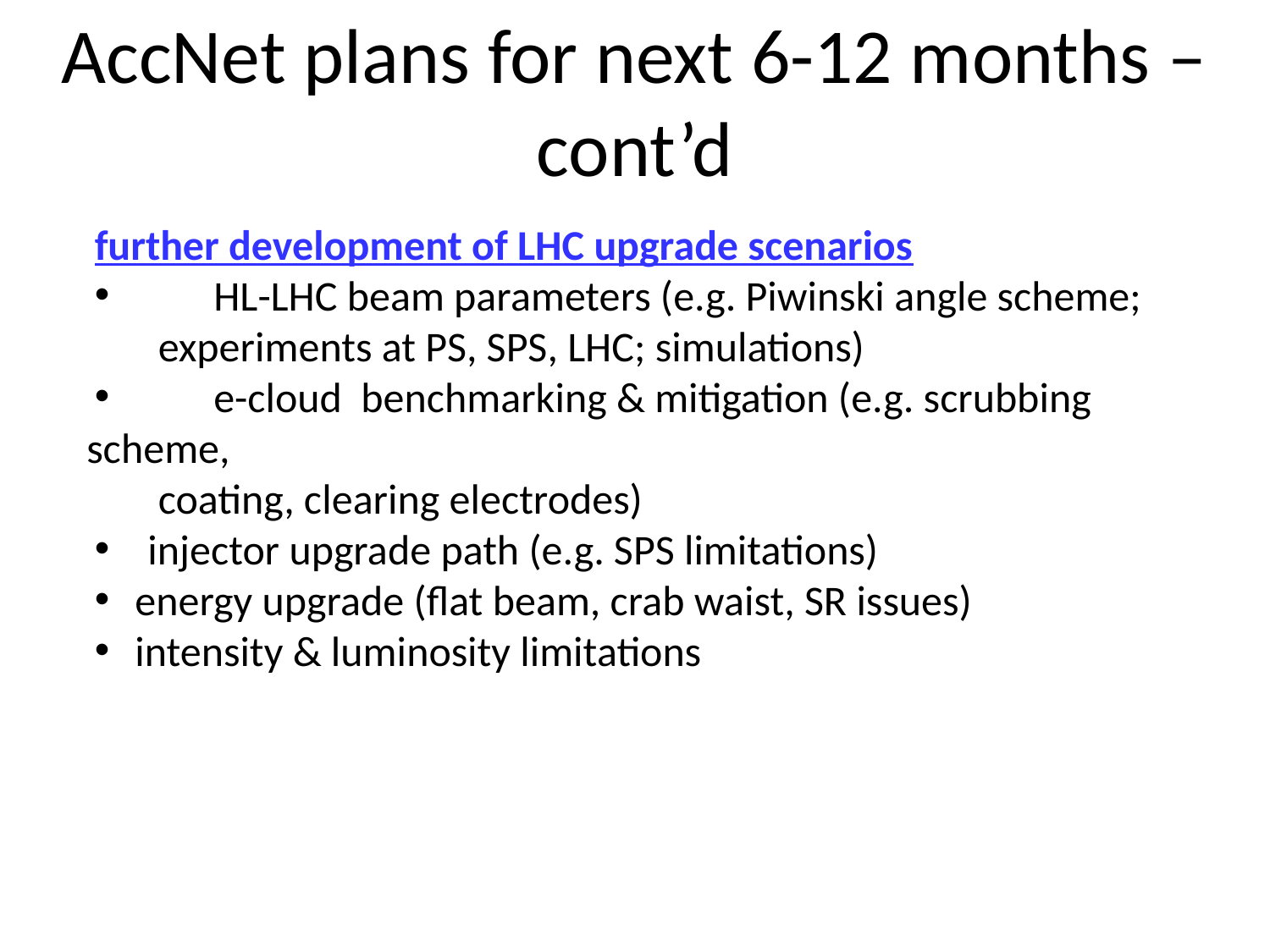

AccNet plans for next 6-12 months – cont’d
further development of LHC upgrade scenarios
	HL-LHC beam parameters (e.g. Piwinski angle scheme;
experiments at PS, SPS, LHC; simulations)
	e-cloud  benchmarking & mitigation (e.g. scrubbing scheme,
coating, clearing electrodes)
    injector upgrade path (e.g. SPS limitations)
 	energy upgrade (flat beam, crab waist, SR issues)
 	intensity & luminosity limitations